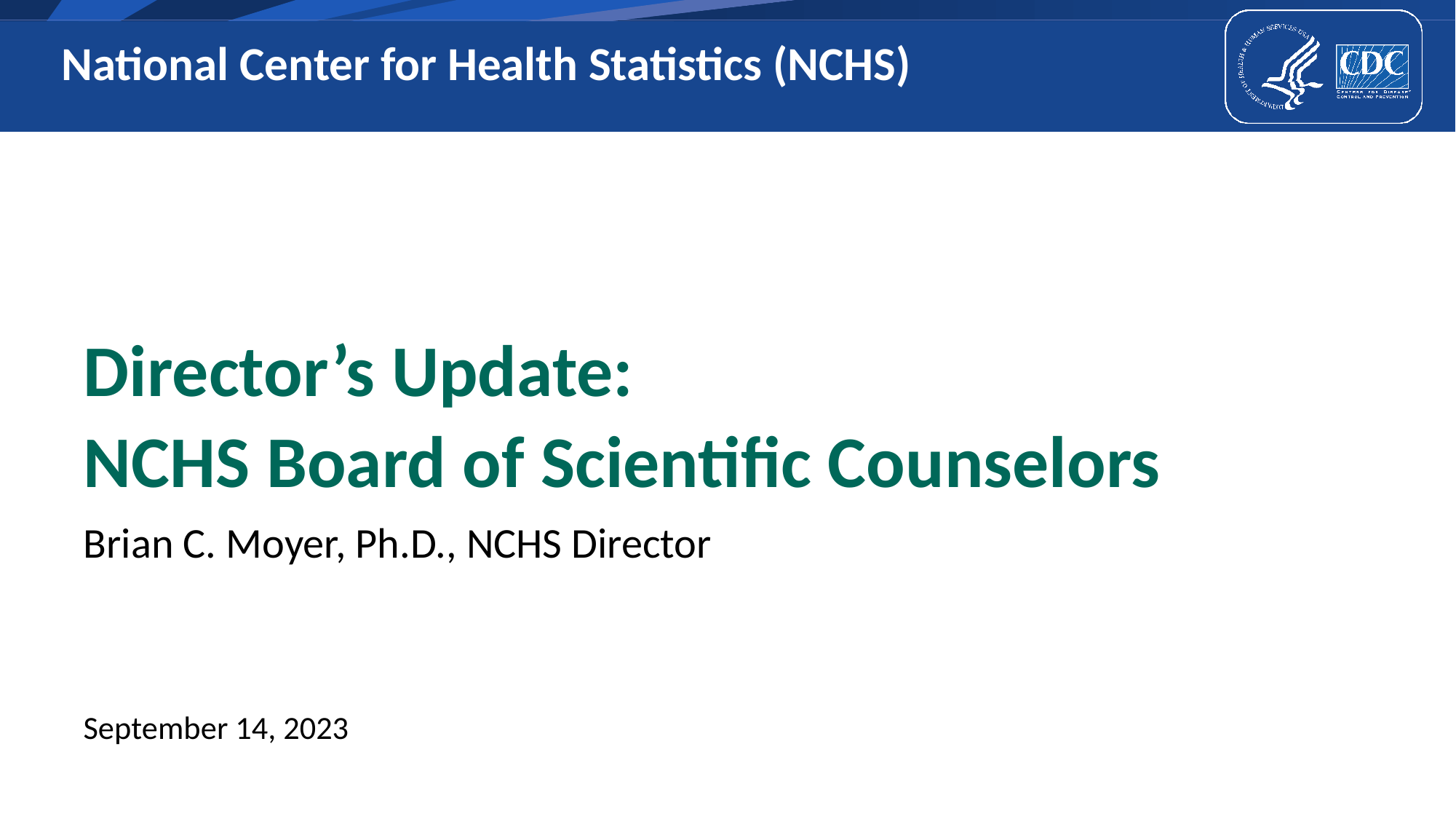

National Center for Health Statistics (NCHS)
Director’s Update:

NCHS Board of Scientific Counselors

Brian C. Moyer, Ph.D., NCHS Director
September 14, 2023